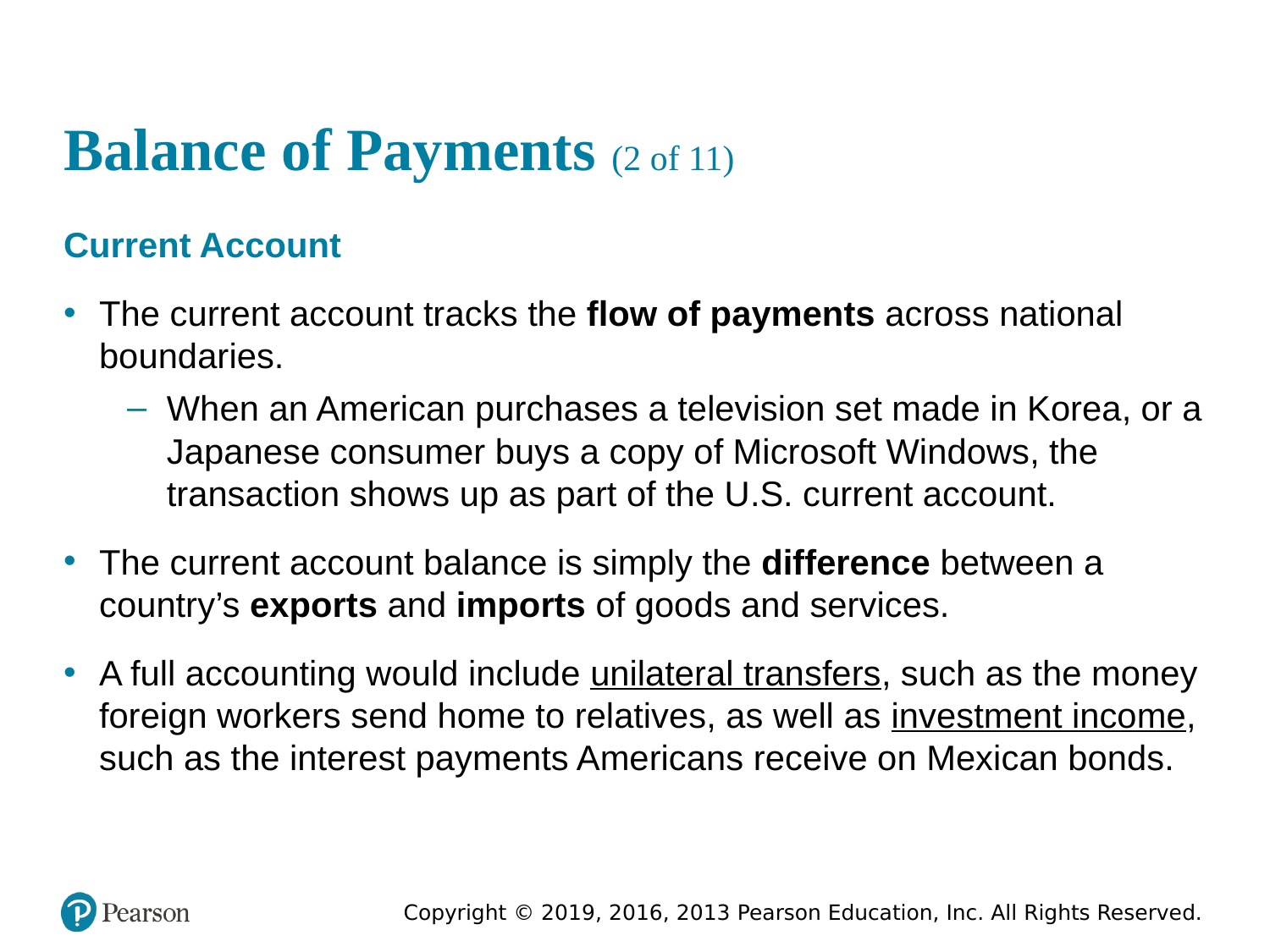

# Balance of Payments (2 of 11)
Current Account
The current account tracks the flow of payments across national boundaries.
When an American purchases a television set made in Korea, or a Japanese consumer buys a copy of Microsoft Windows, the transaction shows up as part of the U.S. current account.
The current account balance is simply the difference between a country’s exports and imports of goods and services.
A full accounting would include unilateral transfers, such as the money foreign workers send home to relatives, as well as investment income, such as the interest payments Americans receive on Mexican bonds.